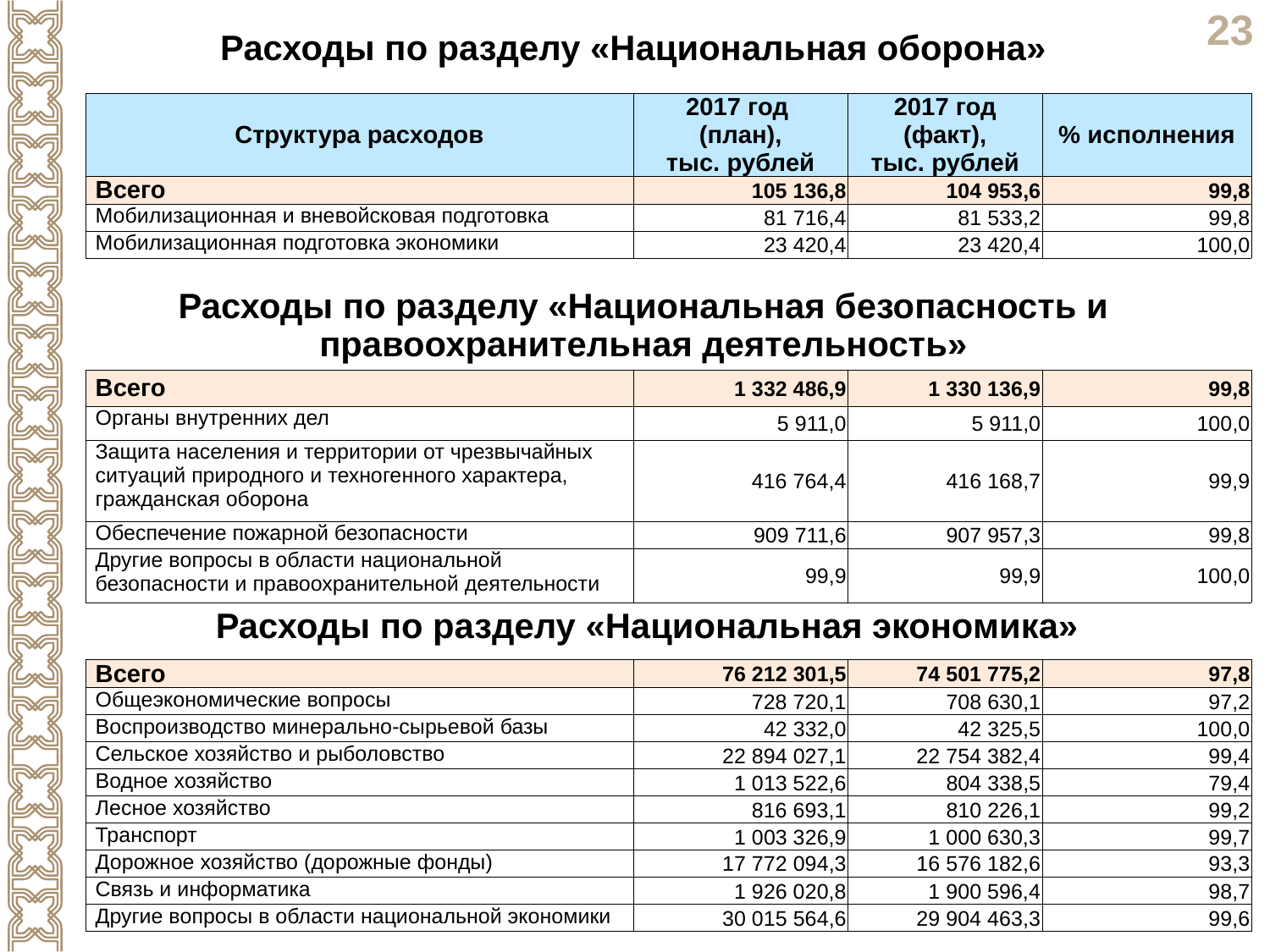

Расходы по разделу «Национальная оборона»
| Структура расходов | 2017 год (план), тыс. рублей | 2017 год (факт), тыс. рублей | % исполнения |
| --- | --- | --- | --- |
| Всего | 105 136,8 | 104 953,6 | 99,8 |
| Мобилизационная и вневойсковая подготовка | 81 716,4 | 81 533,2 | 99,8 |
| Мобилизационная подготовка экономики | 23 420,4 | 23 420,4 | 100,0 |
Расходы по разделу «Национальная безопасность и правоохранительная деятельность»
| Всего | 1 332 486,9 | 1 330 136,9 | 99,8 |
| --- | --- | --- | --- |
| Органы внутренних дел | 5 911,0 | 5 911,0 | 100,0 |
| Защита населения и территории от чрезвычайных ситуаций природного и техногенного характера, гражданская оборона | 416 764,4 | 416 168,7 | 99,9 |
| Обеспечение пожарной безопасности | 909 711,6 | 907 957,3 | 99,8 |
| Другие вопросы в области национальной безопасности и правоохранительной деятельности | 99,9 | 99,9 | 100,0 |
Расходы по разделу «Национальная экономика»
| Всего | 76 212 301,5 | 74 501 775,2 | 97,8 |
| --- | --- | --- | --- |
| Общеэкономические вопросы | 728 720,1 | 708 630,1 | 97,2 |
| Воспроизводство минерально-сырьевой базы | 42 332,0 | 42 325,5 | 100,0 |
| Сельское хозяйство и рыболовство | 22 894 027,1 | 22 754 382,4 | 99,4 |
| Водное хозяйство | 1 013 522,6 | 804 338,5 | 79,4 |
| Лесное хозяйство | 816 693,1 | 810 226,1 | 99,2 |
| Транспорт | 1 003 326,9 | 1 000 630,3 | 99,7 |
| Дорожное хозяйство (дорожные фонды) | 17 772 094,3 | 16 576 182,6 | 93,3 |
| Связь и информатика | 1 926 020,8 | 1 900 596,4 | 98,7 |
| Другие вопросы в области национальной экономики | 30 015 564,6 | 29 904 463,3 | 99,6 |